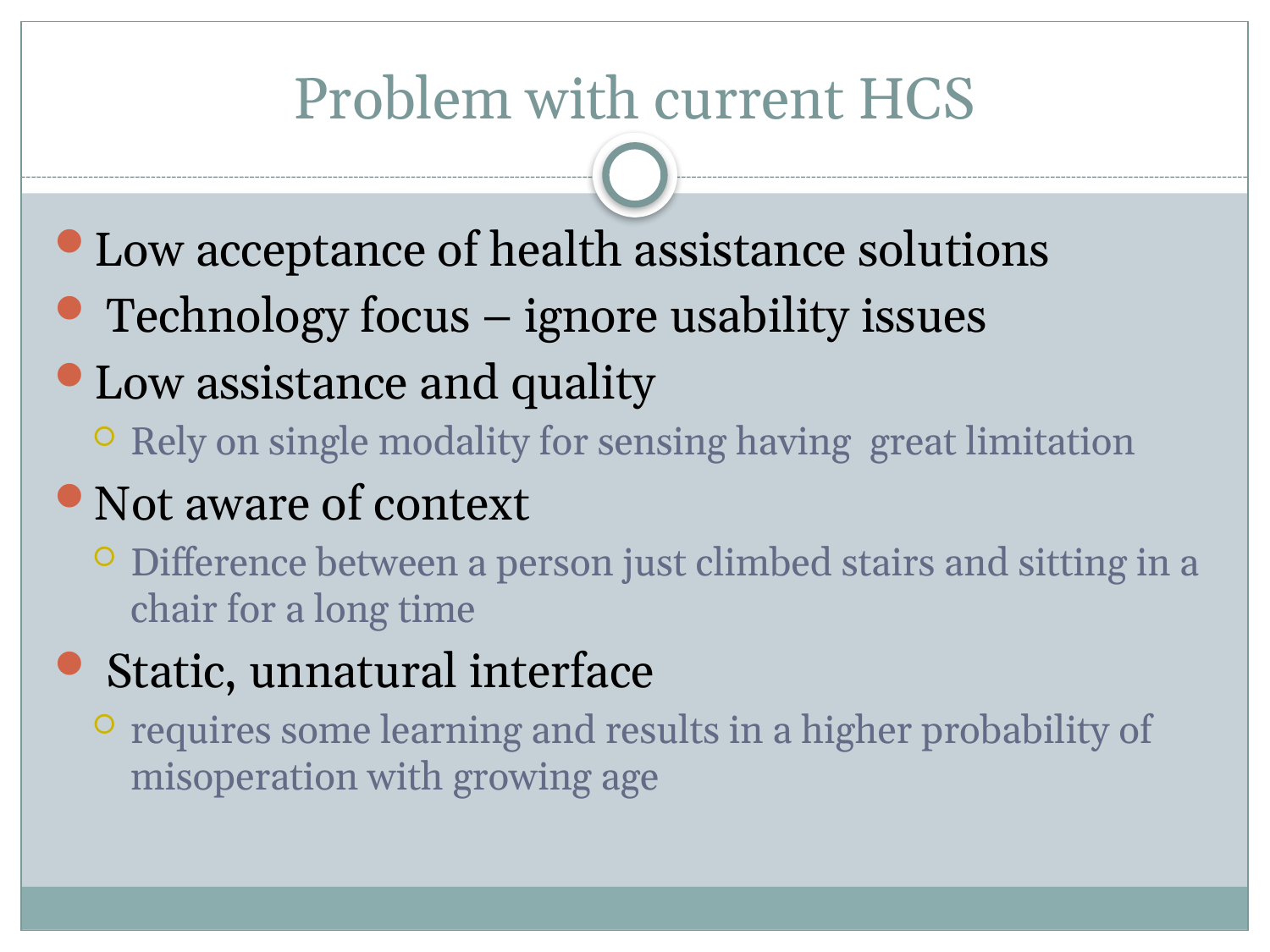

# Problem with current HCS
Low acceptance of health assistance solutions
 Technology focus – ignore usability issues
Low assistance and quality
Rely on single modality for sensing having  great limitation
Not aware of context
Difference between a person just climbed stairs and sitting in a chair for a long time
 Static, unnatural interface
requires some learning and results in a higher probability of misoperation with growing age